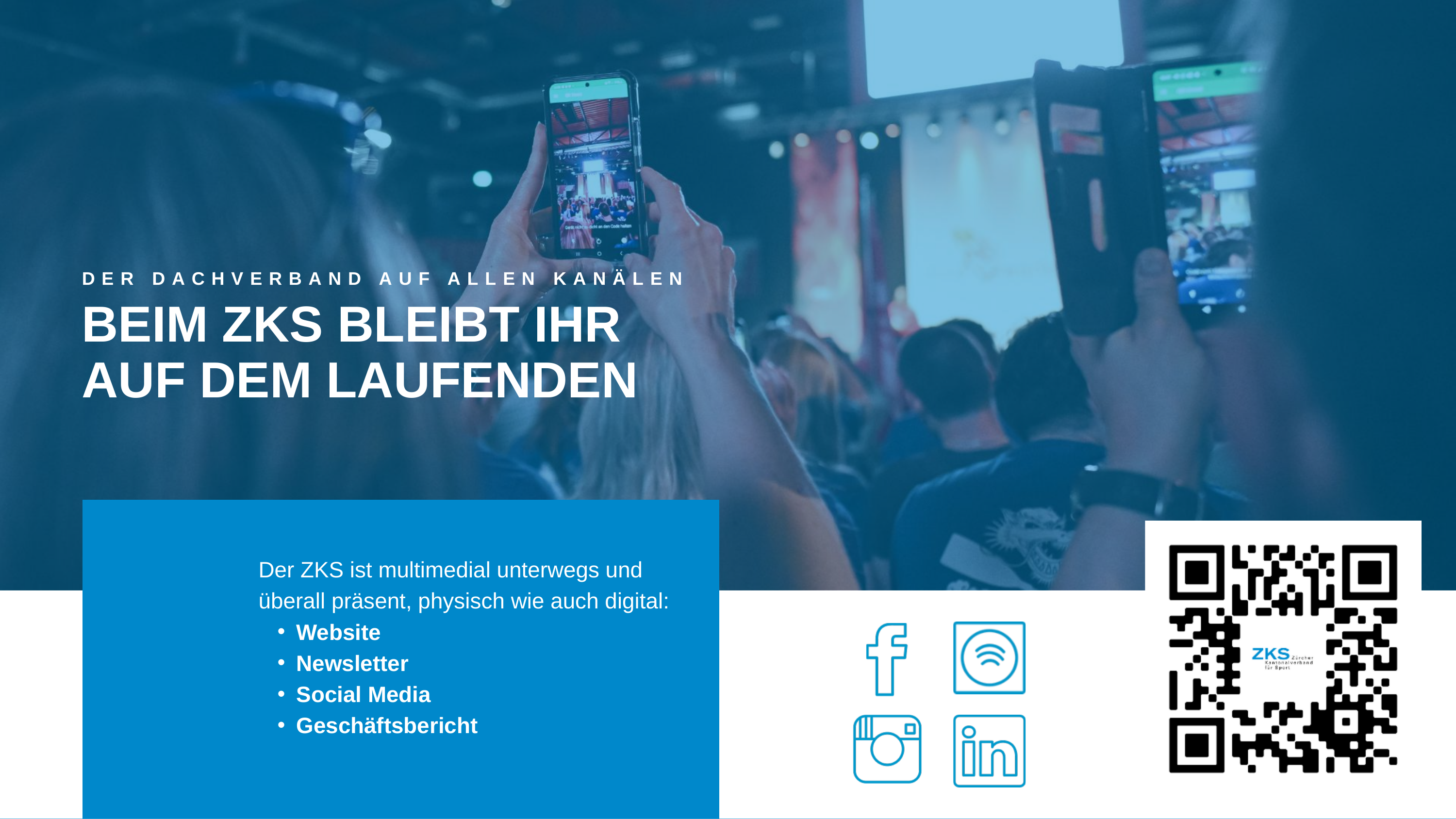

DER DACHVERBAND AUF ALLEN KANÄLEN
BEIM ZKS BLEIBT IHR
AUF DEM LAUFENDEN

Der ZKS ist multimedial unterwegs und überall präsent, physisch wie auch digital:
Website
Newsletter
Social Media
Geschäftsbericht